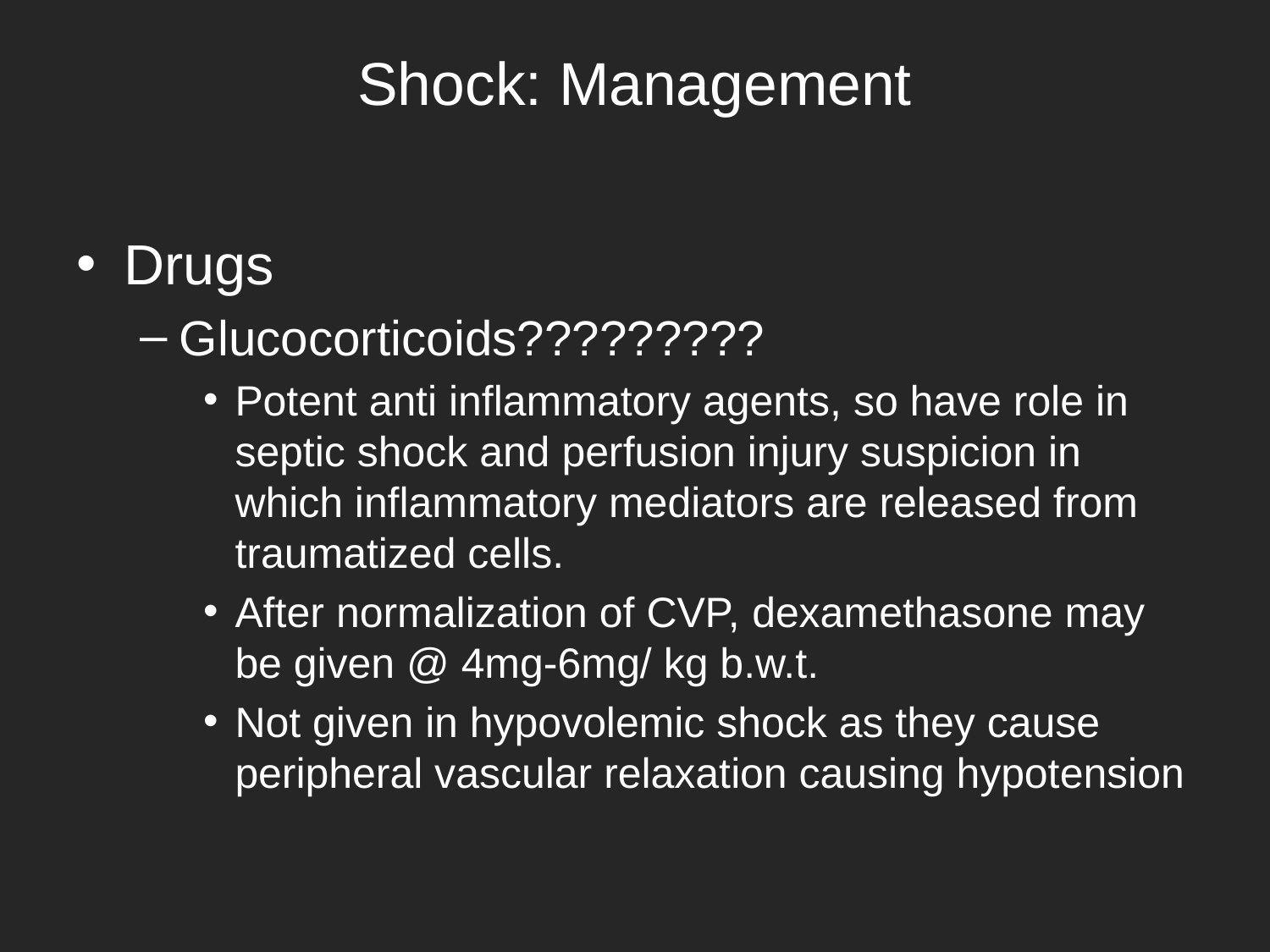

# Shock: Management
Drugs
Glucocorticoids?????????
Potent anti inflammatory agents, so have role in septic shock and perfusion injury suspicion in which inflammatory mediators are released from traumatized cells.
After normalization of CVP, dexamethasone may be given @ 4mg-6mg/ kg b.w.t.
Not given in hypovolemic shock as they cause peripheral vascular relaxation causing hypotension